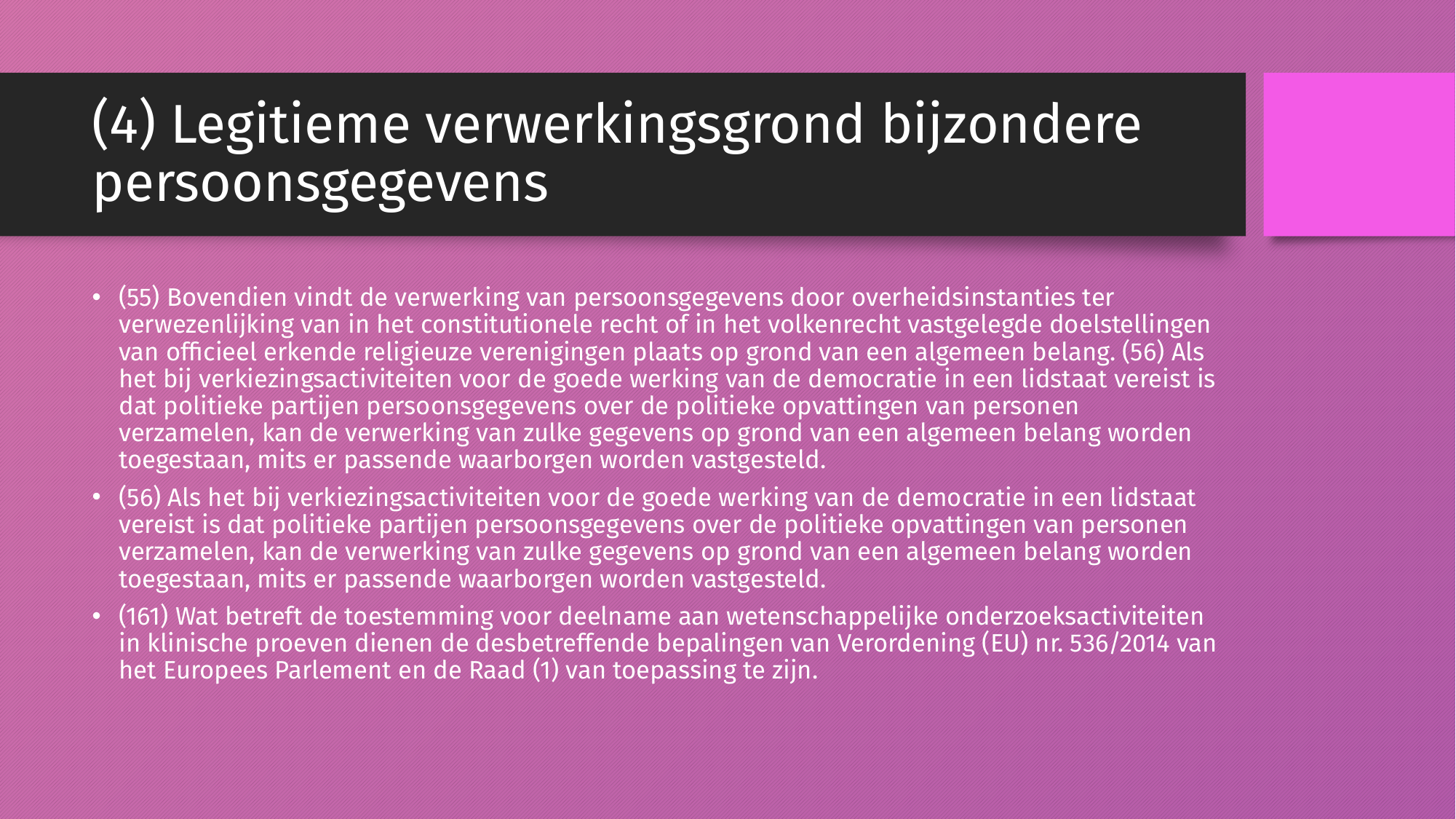

# (4) Legitieme verwerkingsgrond bijzondere persoonsgegevens
(55) Bovendien vindt de verwerking van persoonsgegevens door overheidsinstanties ter verwezenlijking van in het constitutionele recht of in het volkenrecht vastgelegde doelstellingen van officieel erkende religieuze verenigingen plaats op grond van een algemeen belang. (56) Als het bij verkiezingsactiviteiten voor de goede werking van de democratie in een lidstaat vereist is dat politieke partijen persoonsgegevens over de politieke opvattingen van personen verzamelen, kan de verwerking van zulke gegevens op grond van een algemeen belang worden toegestaan, mits er passende waarborgen worden vastgesteld.
(56) Als het bij verkiezingsactiviteiten voor de goede werking van de democratie in een lidstaat vereist is dat politieke partijen persoonsgegevens over de politieke opvattingen van personen verzamelen, kan de verwerking van zulke gegevens op grond van een algemeen belang worden toegestaan, mits er passende waarborgen worden vastgesteld.
(161) Wat betreft de toestemming voor deelname aan wetenschappelijke onderzoeksactiviteiten in klinische proeven dienen de desbetreffende bepalingen van Verordening (EU) nr. 536/2014 van het Europees Parlement en de Raad (1) van toepassing te zijn.